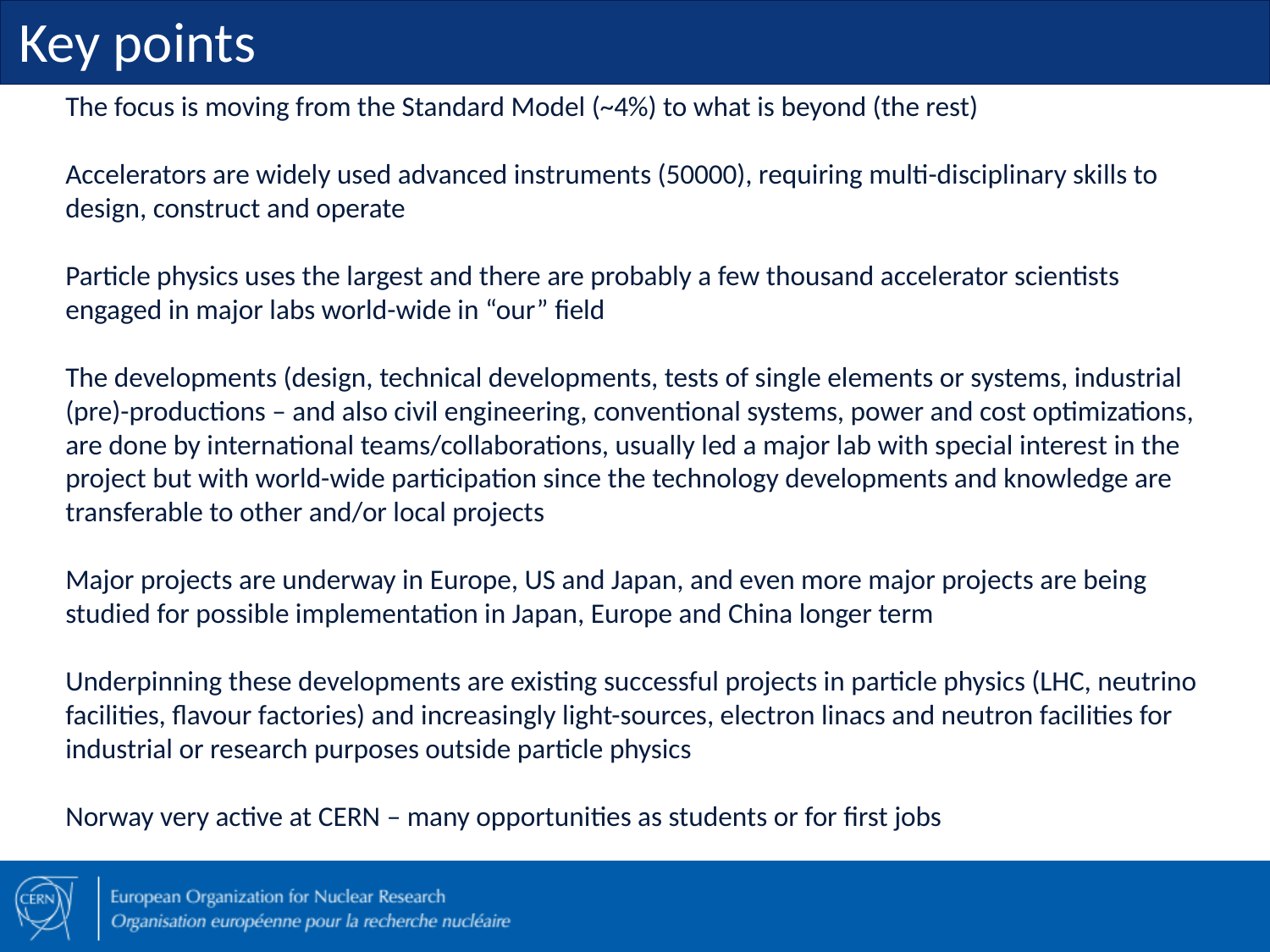

# Key points
The focus is moving from the Standard Model (~4%) to what is beyond (the rest)

Accelerators are widely used advanced instruments (50000), requiring multi-disciplinary skills to design, construct and operate

Particle physics uses the largest and there are probably a few thousand accelerator scientists engaged in major labs world-wide in “our” field

The developments (design, technical developments, tests of single elements or systems, industrial (pre)-productions – and also civil engineering, conventional systems, power and cost optimizations, are done by international teams/collaborations, usually led a major lab with special interest in the project but with world-wide participation since the technology developments and knowledge are transferable to other and/or local projects

Major projects are underway in Europe, US and Japan, and even more major projects are being studied for possible implementation in Japan, Europe and China longer term

Underpinning these developments are existing successful projects in particle physics (LHC, neutrino facilities, flavour factories) and increasingly light-sources, electron linacs and neutron facilities for industrial or research purposes outside particle physics

Norway very active at CERN – many opportunities as students or for first jobs